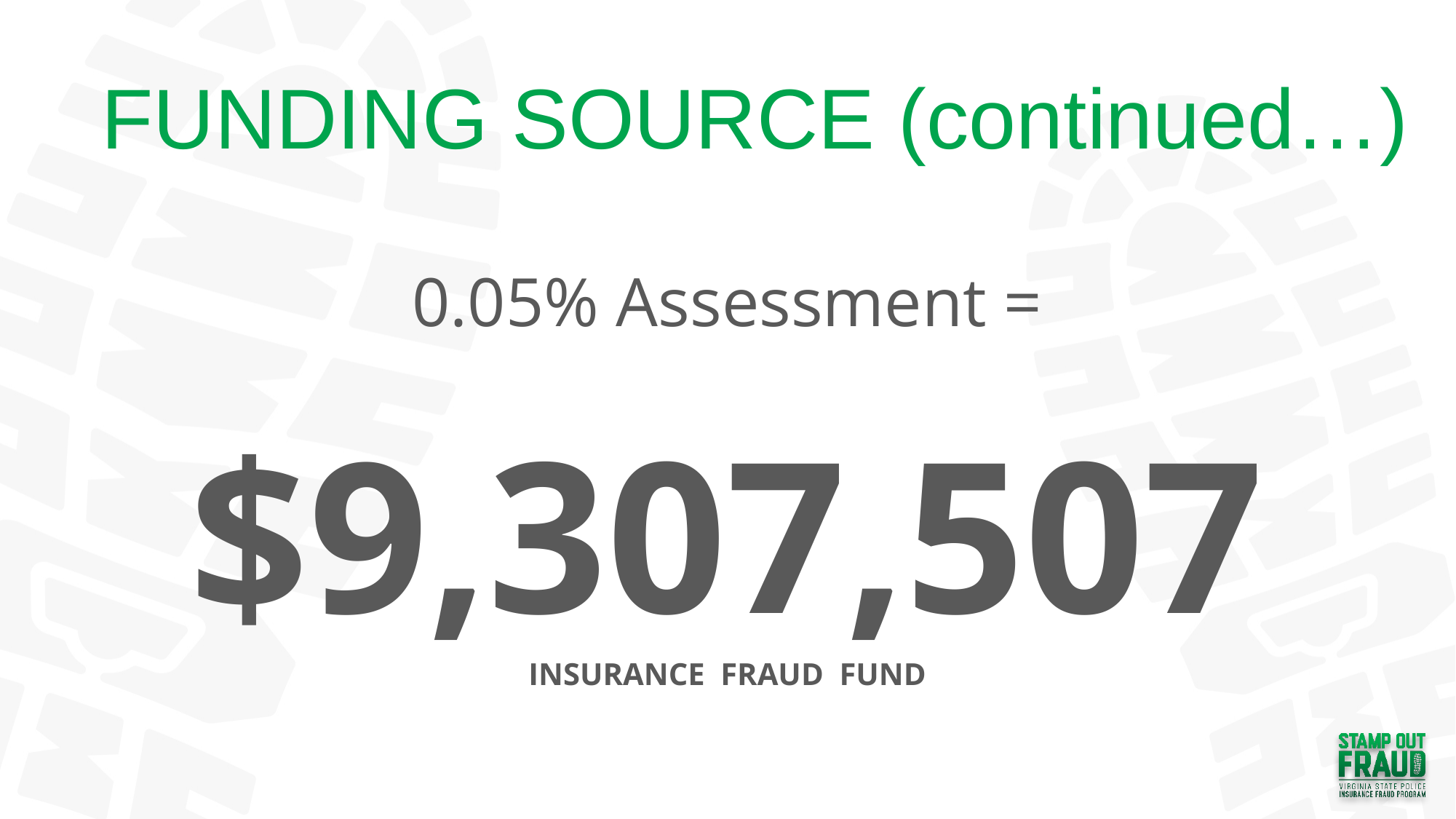

FUNDING SOURCE (continued…)
0.05% Assessment =

$9,307,507
INSURANCE  FRAUD  FUND